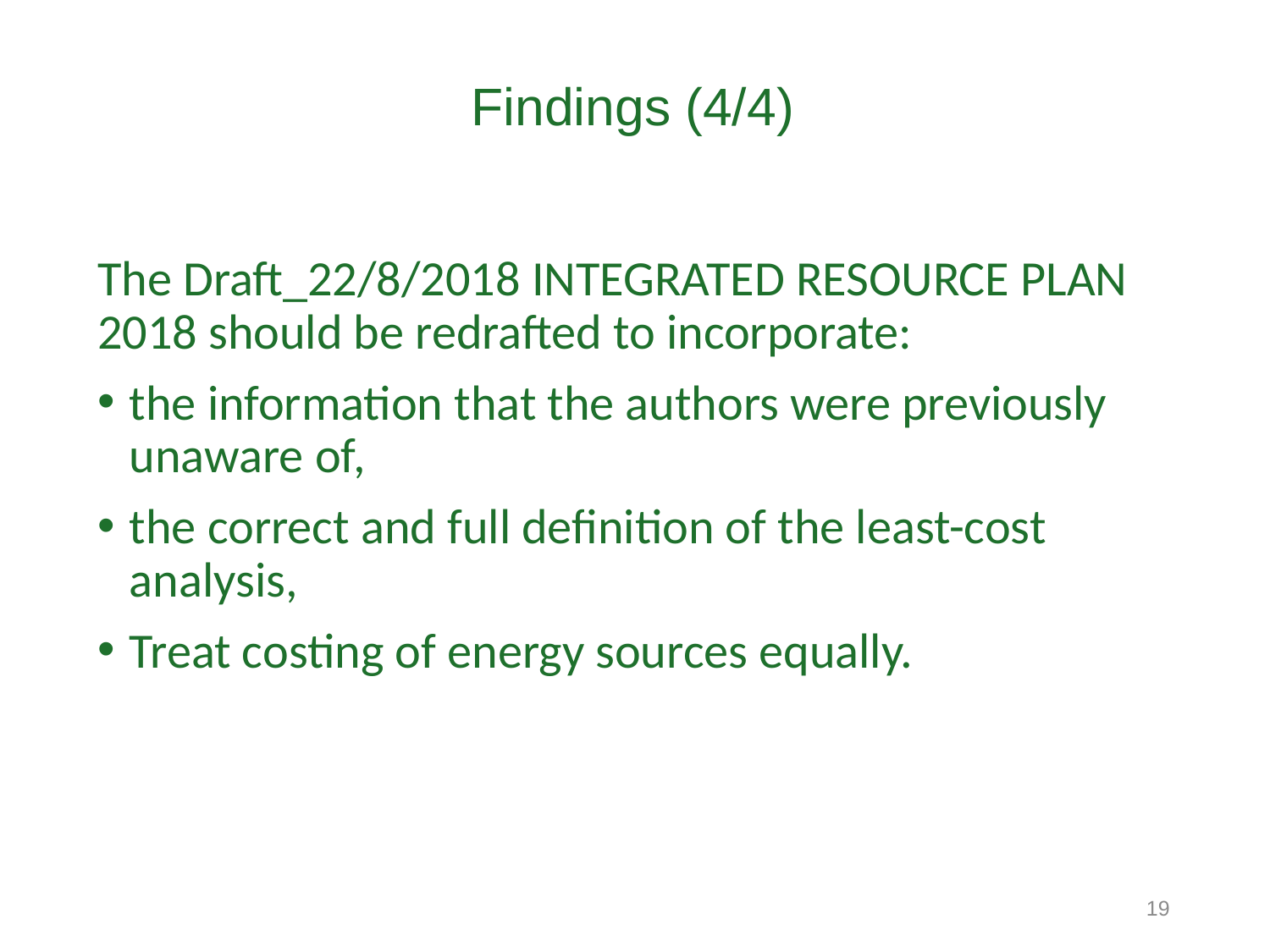

# Findings (4/4)

The Draft_22/8/2018 INTEGRATED RESOURCE PLAN 2018 should be redrafted to incorporate:
the information that the authors were previously unaware of,
the correct and full definition of the least-cost analysis,
Treat costing of energy sources equally.

19